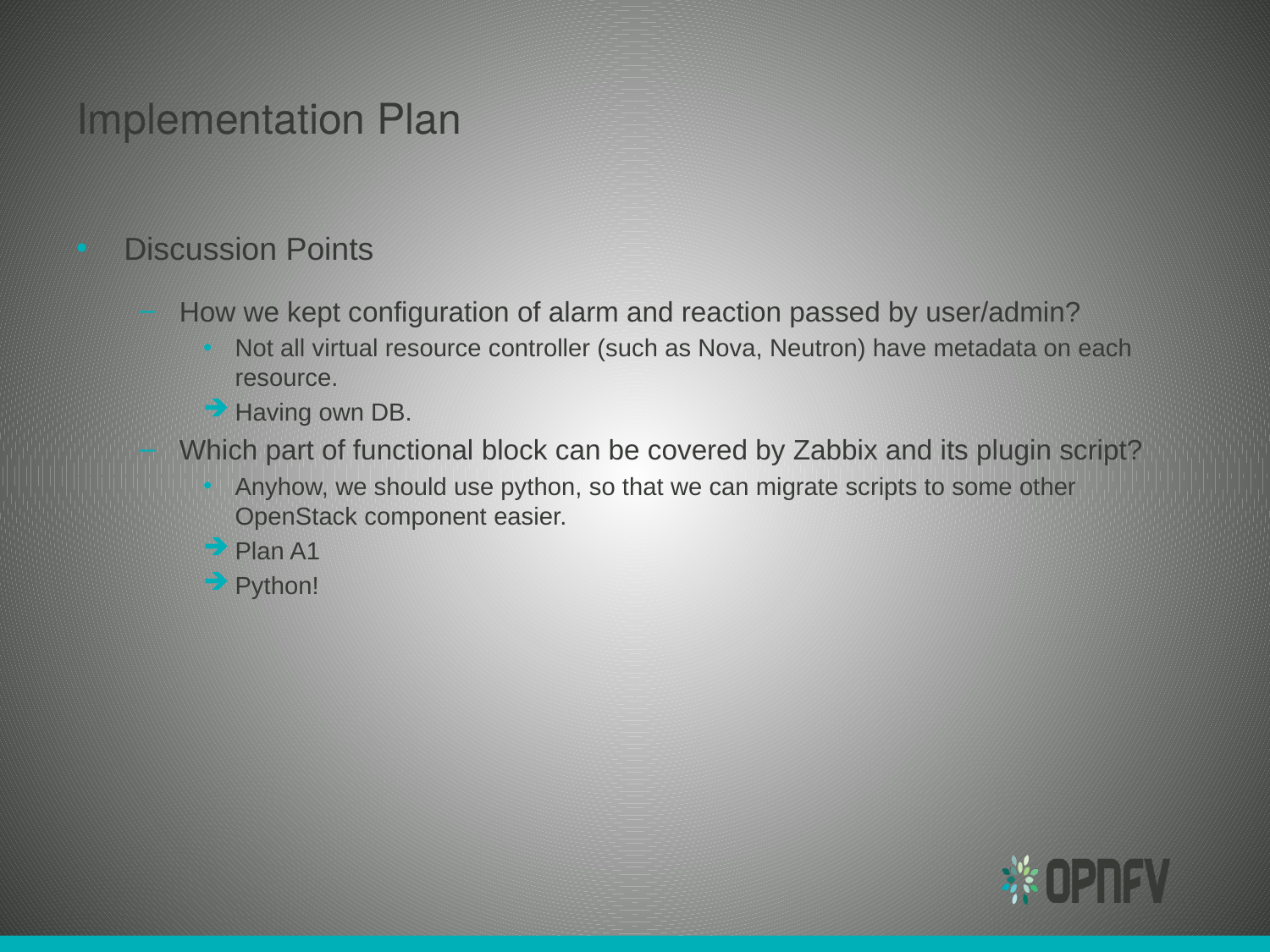

# Implementation Plan
Discussion Points
How we kept configuration of alarm and reaction passed by user/admin?
Not all virtual resource controller (such as Nova, Neutron) have metadata on each resource.
Having own DB.
Which part of functional block can be covered by Zabbix and its plugin script?
Anyhow, we should use python, so that we can migrate scripts to some other OpenStack component easier.
Plan A1
Python!